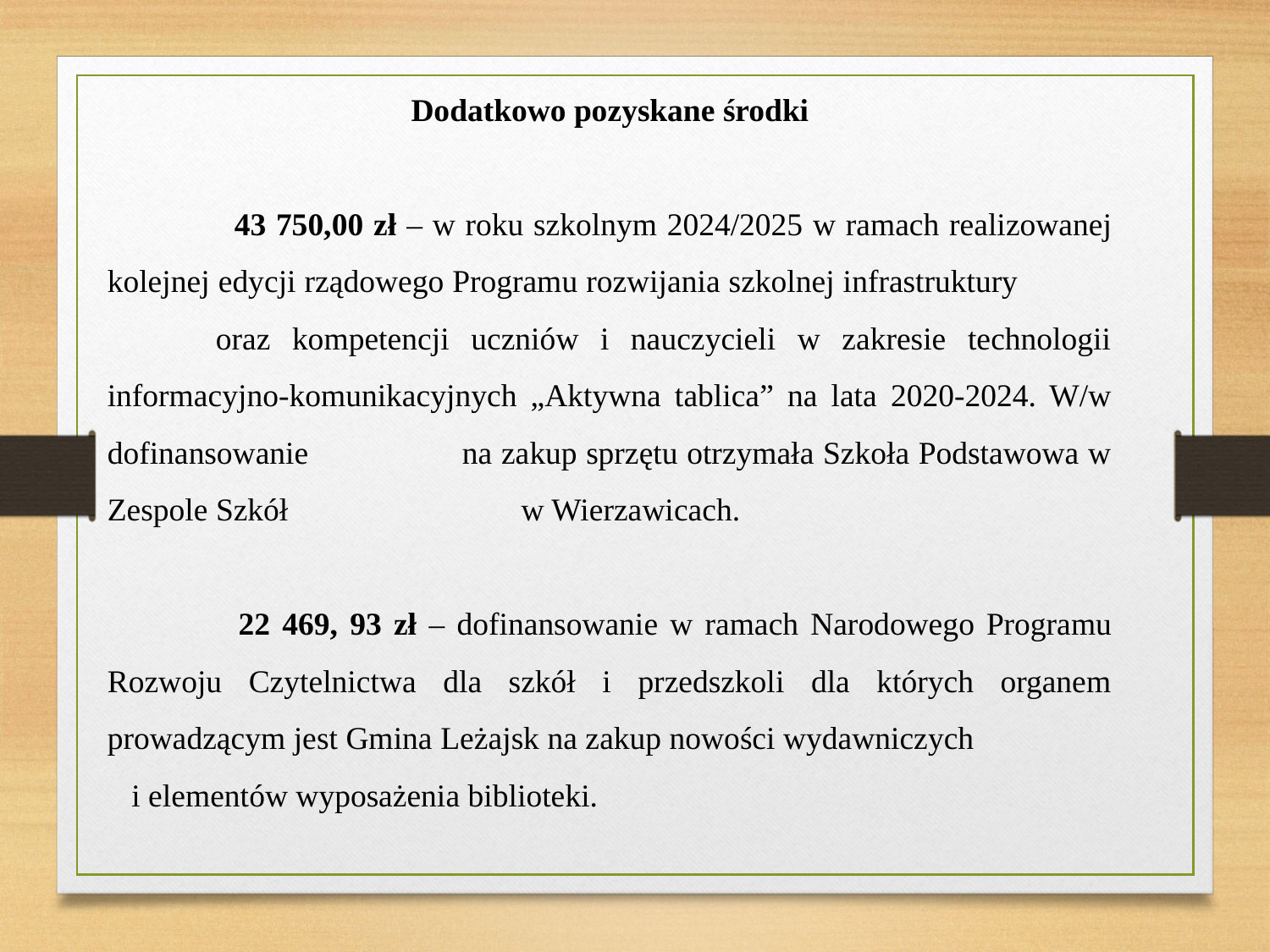

Dodatkowo pozyskane środki

	43 750,00 zł – w roku szkolnym 2024/2025 w ramach realizowanej kolejnej edycji rządowego Programu rozwijania szkolnej infrastruktury                 oraz kompetencji uczniów i nauczycieli w zakresie technologii informacyjno-komunikacyjnych „Aktywna tablica” na lata 2020-2024. W/w dofinansowanie                 na zakup sprzętu otrzymała Szkoła Podstawowa w Zespole Szkół                             w Wierzawicach.

 	22 469, 93 zł – dofinansowanie w ramach Narodowego Programu Rozwoju Czytelnictwa dla szkół i przedszkoli dla których organem prowadzącym jest Gmina Leżajsk na zakup nowości wydawniczych                     i elementów wyposażenia biblioteki.